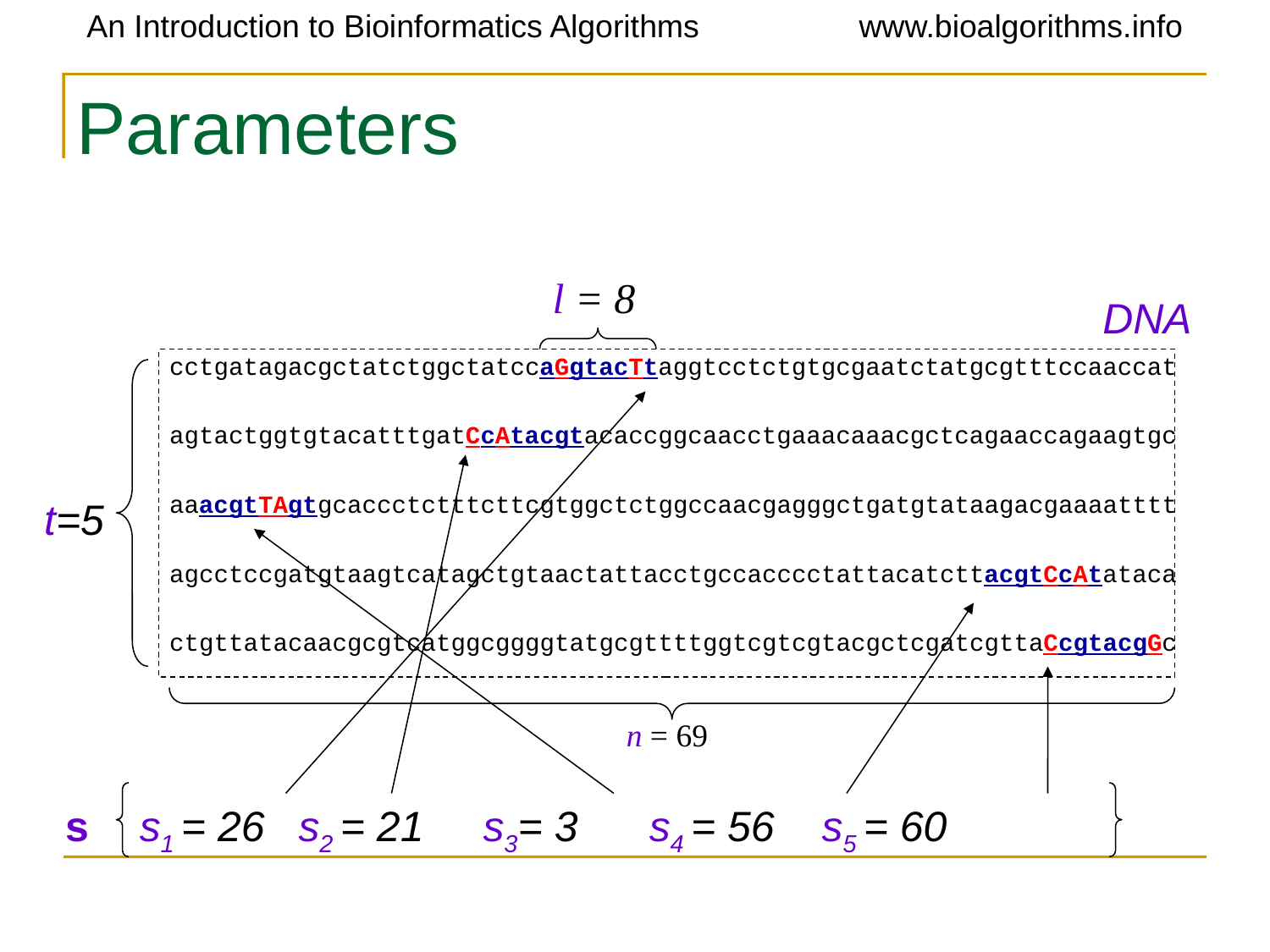

# Parameters

	cctgatagacgctatctggctatccaGgtacTtaggtcctctgtgcgaatctatgcgtttccaaccat

	agtactggtgtacatttgatCcAtacgtacaccggcaacctgaaacaaacgctcagaaccagaagtgc

	aaacgtTAgtgcaccctctttcttcgtggctctggccaacgagggctgatgtataagacgaaaatttt

	agcctccgatgtaagtcatagctgtaactattacctgccacccctattacatcttacgtCcAtataca

	ctgttatacaacgcgtcatggcggggtatgcgttttggtcgtcgtacgctcgatcgttaCcgtacgGc

l = 8

DNA

t=5

n = 69

s
s1 = 26     s2 = 21     s3= 3      s4 = 56    s5 = 60